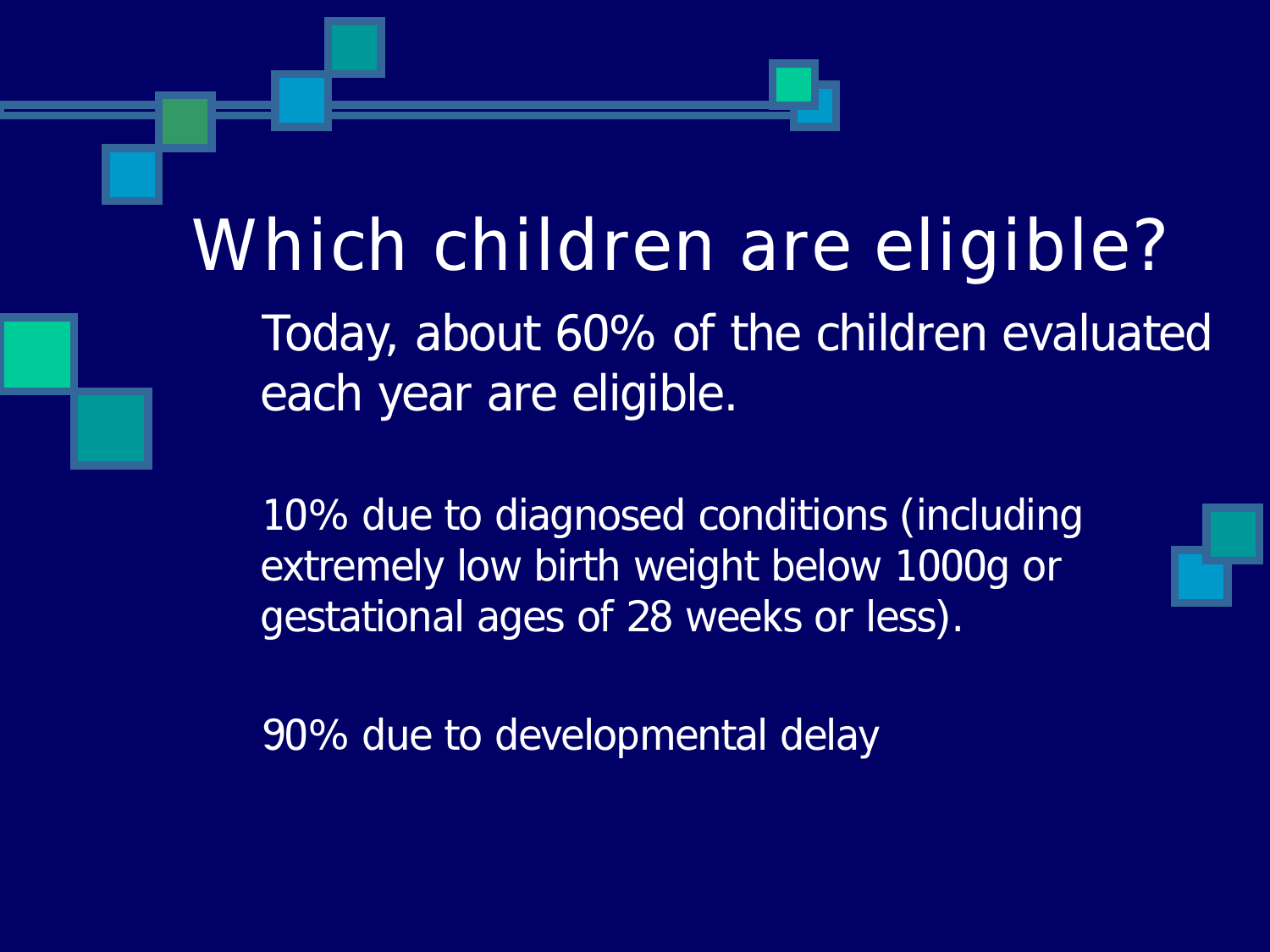

Which children are eligible?
Today, about 60% of the children evaluated each year are eligible.

10% due to diagnosed conditions (including extremely low birth weight below 1000g or gestational ages of 28 weeks or less).

90% due to developmental delay